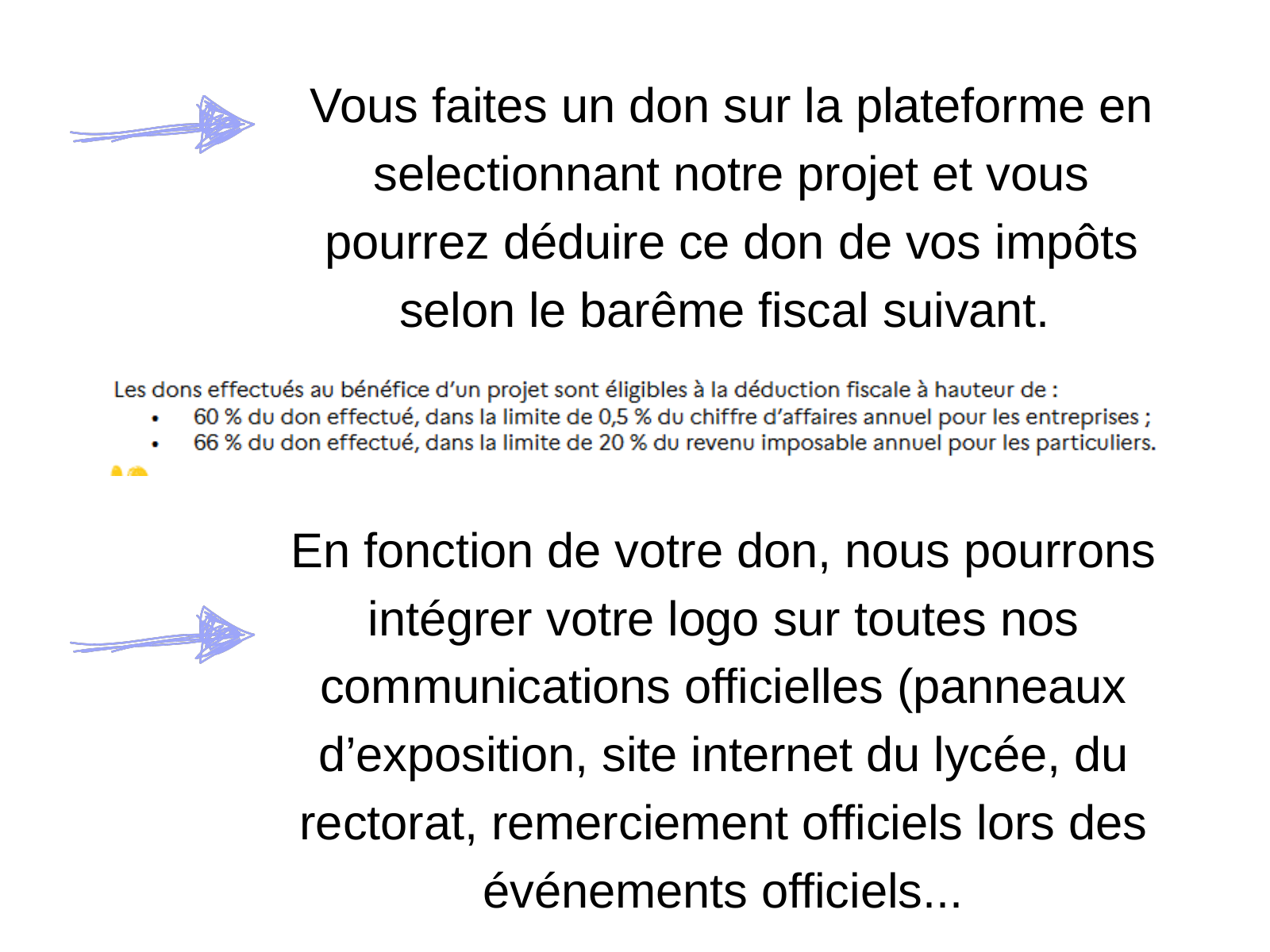

Vous faites un don sur la plateforme en selectionnant notre projet et vous pourrez déduire ce don de vos impôts selon le barême fiscal suivant.

Vérifier que son assurance :

comporte un numéro d’urgence joignable depuis l’étranger 24h/24 et dispose de correspondants administratifs et médicaux dans le pays de destination. Il est indispensable de posséder les coordonnées de ces différents correspondants avant d’entreprendre tout voyage ;
intègre dans sa couverture:
les visites chez le médecin ;
les médicaments d’urgence ;
les soins dentaires d’urgence ;
le transport d’urgence ;
les avances de frais nécessaires ;
le rapatriement ainsi que les frais d’accompagnement par une équipe médicale ;
le rapatriement de dépouille en cas de décès à l’étranger ;
la protection en cas d’annulation ou d’interruption de voyage.

En fonction de votre don, nous pourrons intégrer votre logo sur toutes nos communications officielles (panneaux d’exposition, site internet du lycée, du rectorat, remerciement officiels lors des événements officiels...